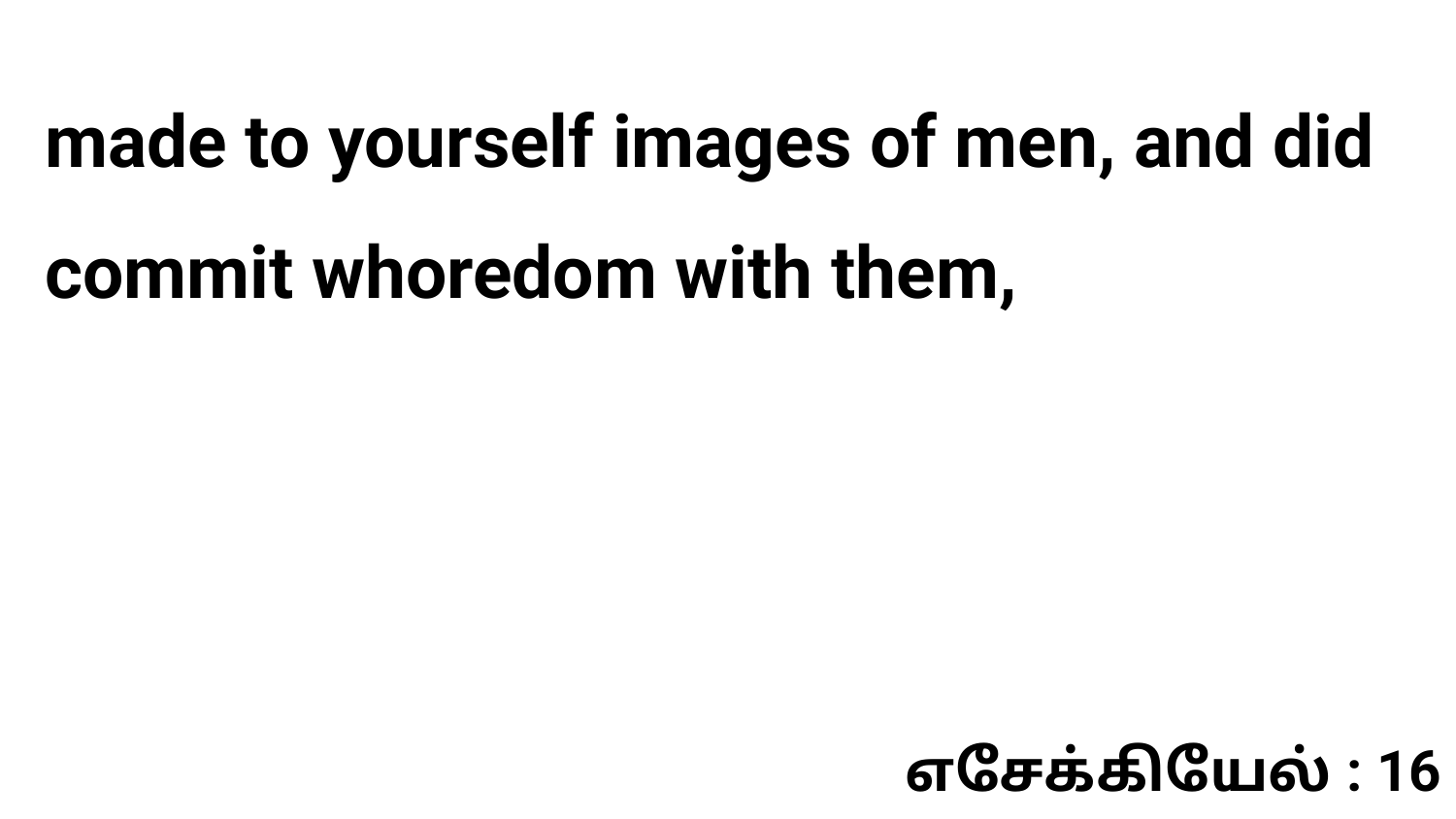

made to yourself images of men, and did commit whoredom with them,
எசேக்கியேல் : 16